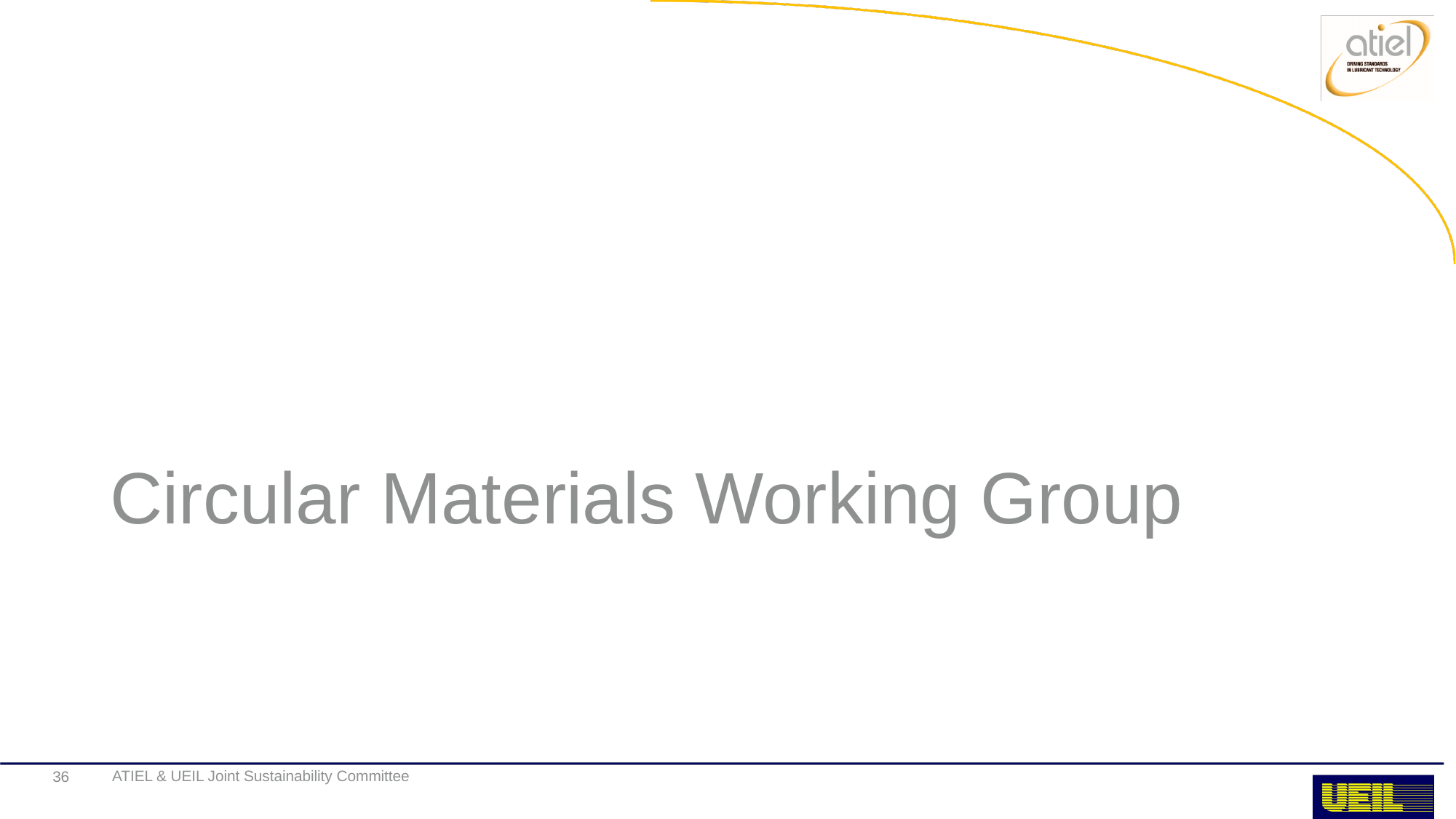

# Circular Materials Working Group
ATIEL & UEIL Joint Sustainability Committee
36